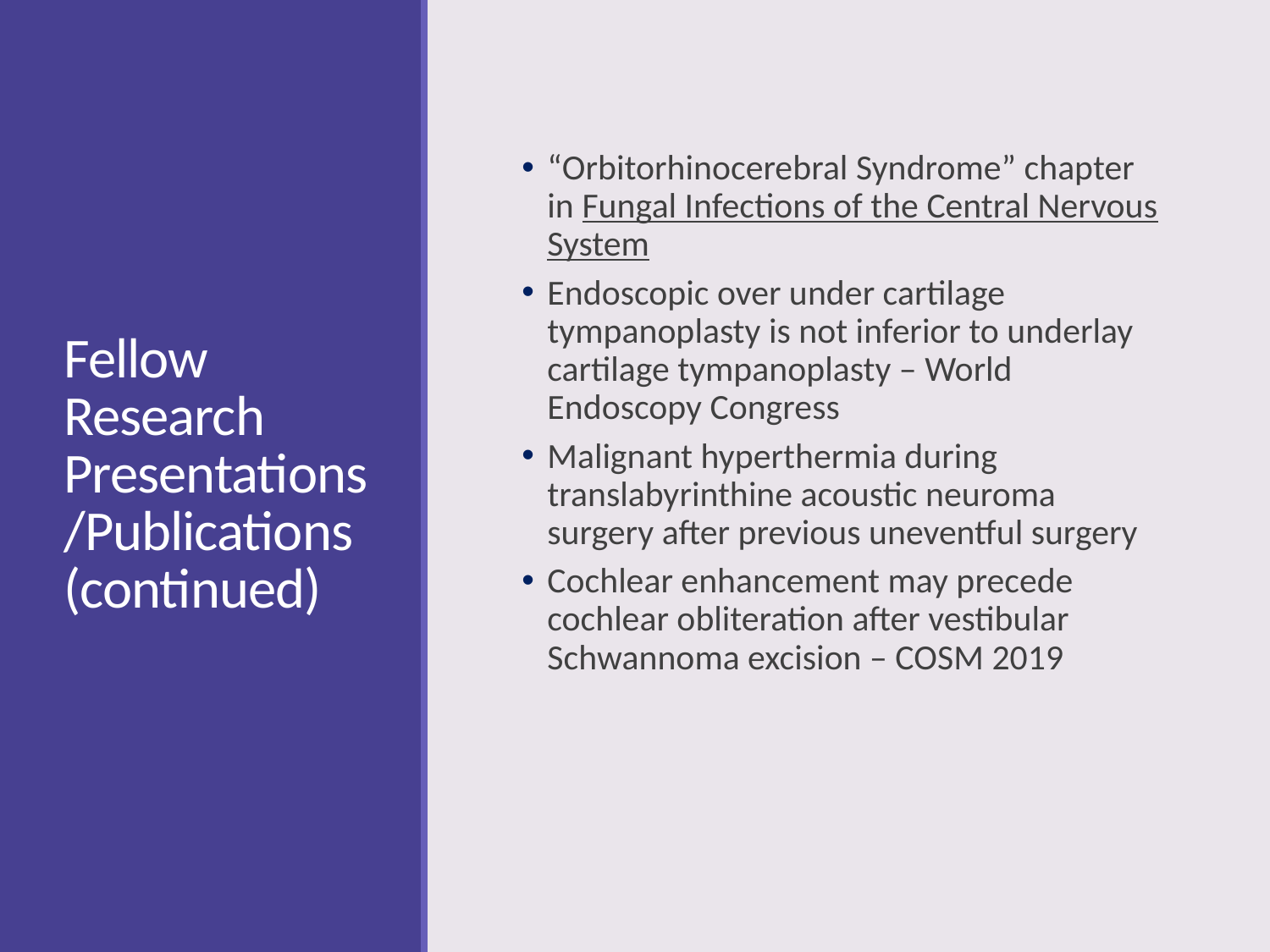

# Fellow Research Presentations/Publications (continued)
“Orbitorhinocerebral Syndrome” chapter in Fungal Infections of the Central Nervous System
Endoscopic over under cartilage tympanoplasty is not inferior to underlay cartilage tympanoplasty – World Endoscopy Congress
Malignant hyperthermia during translabyrinthine acoustic neuroma surgery after previous uneventful surgery
Cochlear enhancement may precede cochlear obliteration after vestibular Schwannoma excision – COSM 2019